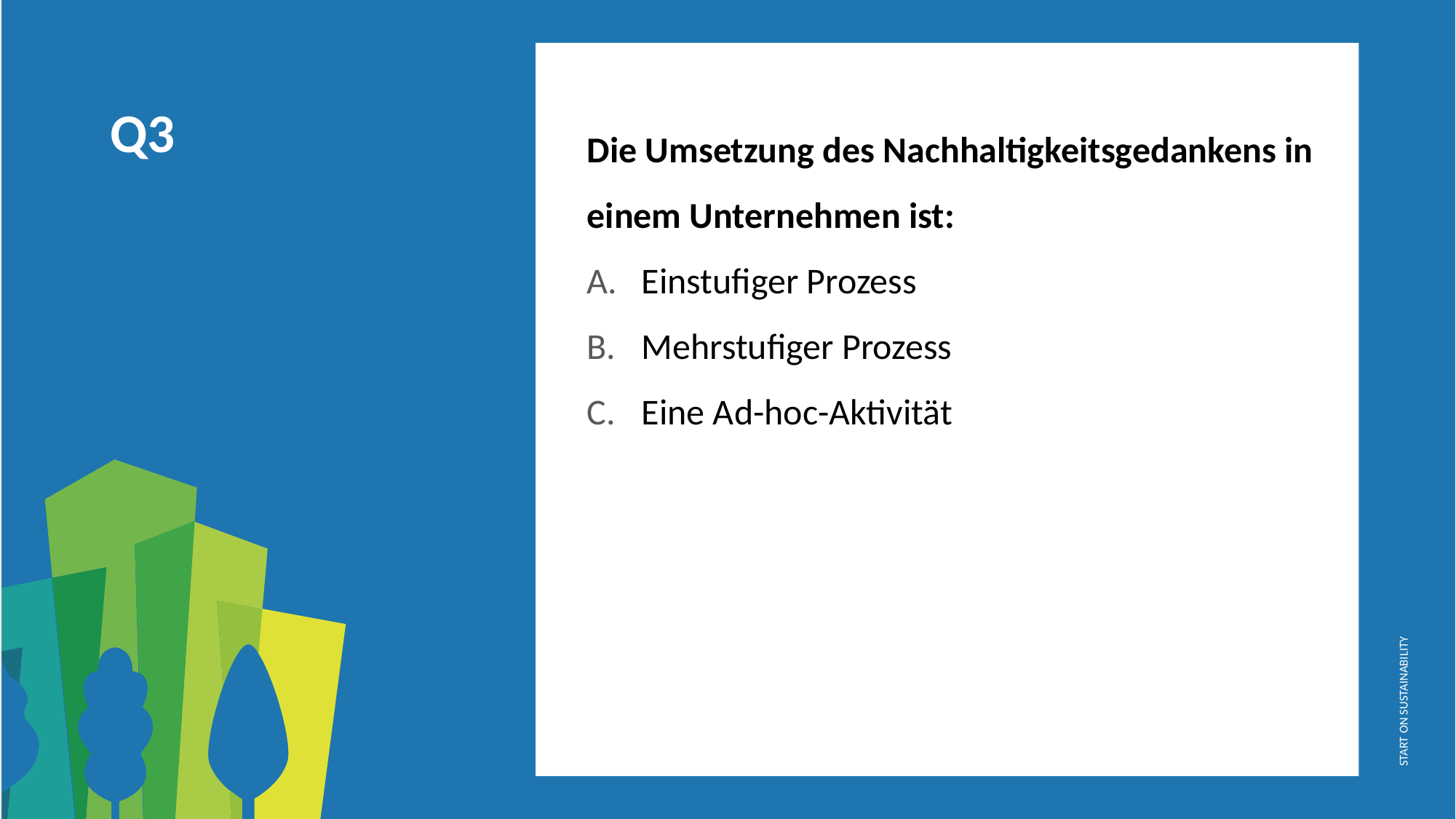

Die Umsetzung des Nachhaltigkeitsgedankens in einem Unternehmen ist:
Einstufiger Prozess
Mehrstufiger Prozess
Eine Ad-hoc-Aktivität
Q3